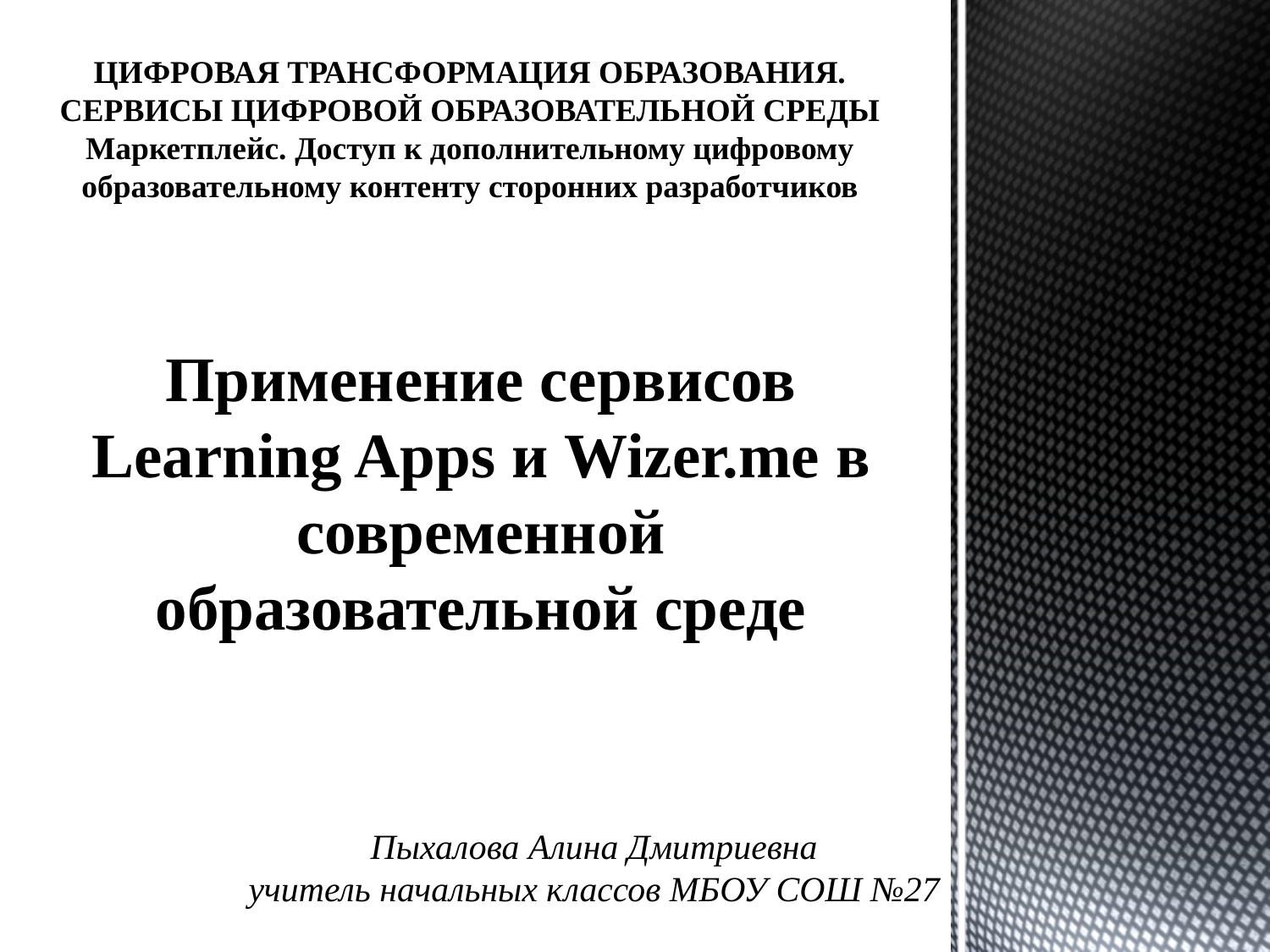

ЦИФРОВАЯ ТРАНСФОРМАЦИЯ ОБРАЗОВАНИЯ. СЕРВИСЫ ЦИФРОВОЙ ОБРАЗОВАТЕЛЬНОЙ СРЕДЫ
Маркетплейс. Доступ к дополнительному цифровому образовательному контенту сторонних разработчиков
#
Применение сервисов Learning Apps и Wizer.me в современной образовательной среде
Пыхалова Алина Дмитриевна
учитель начальных классов МБОУ СОШ №27